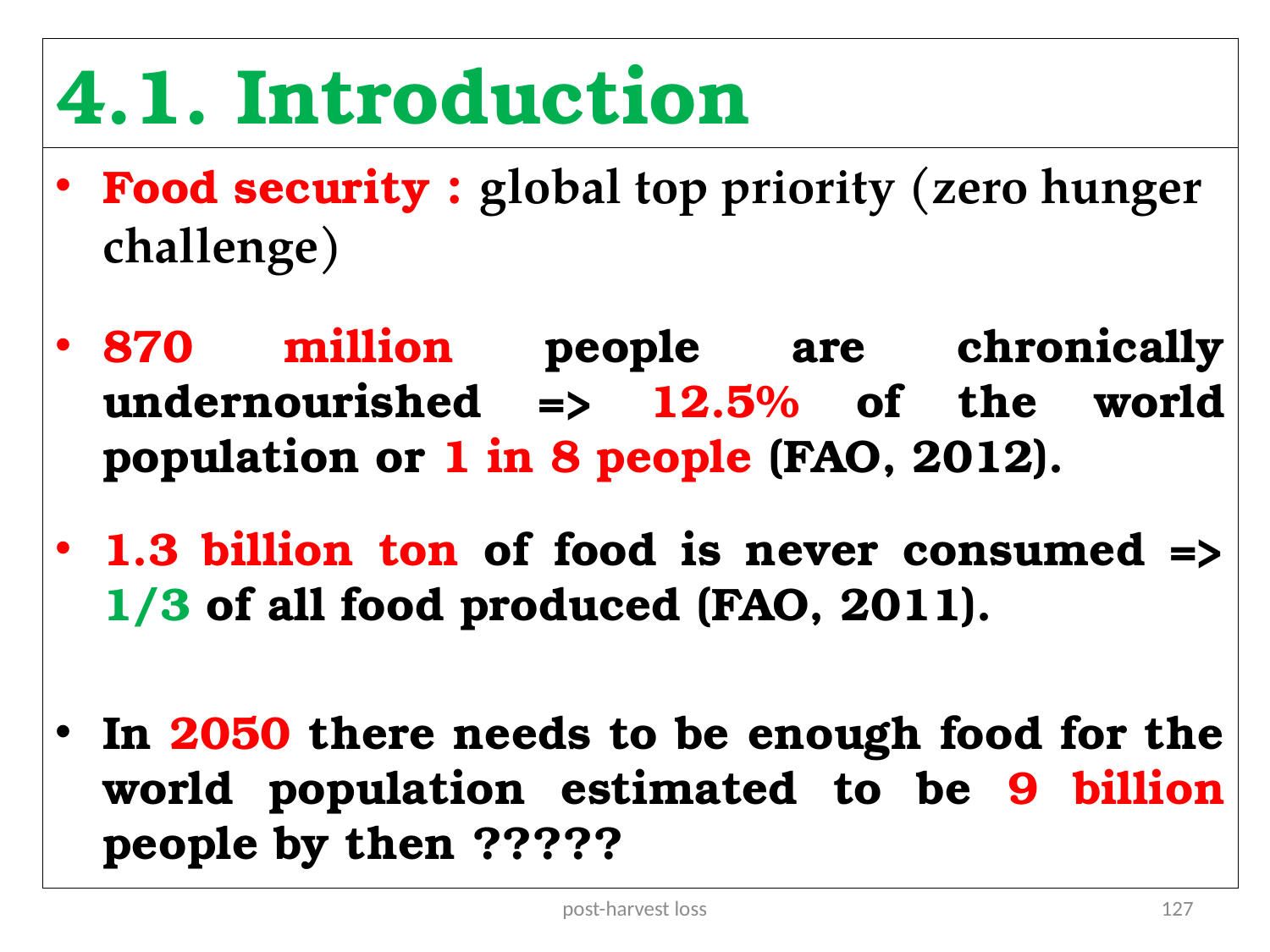

# 4.1. Introduction
Food security : global top priority (zero hunger challenge)

870 million people are chronically undernourished => 12.5% of the world population or 1 in 8 people (FAO, 2012).

1.3 billion ton of food is never consumed => 1/3 of all food produced (FAO, 2011).

In 2050 there needs to be enough food for the world population estimated to be 9 billion people by then ?????

post-harvest loss
127